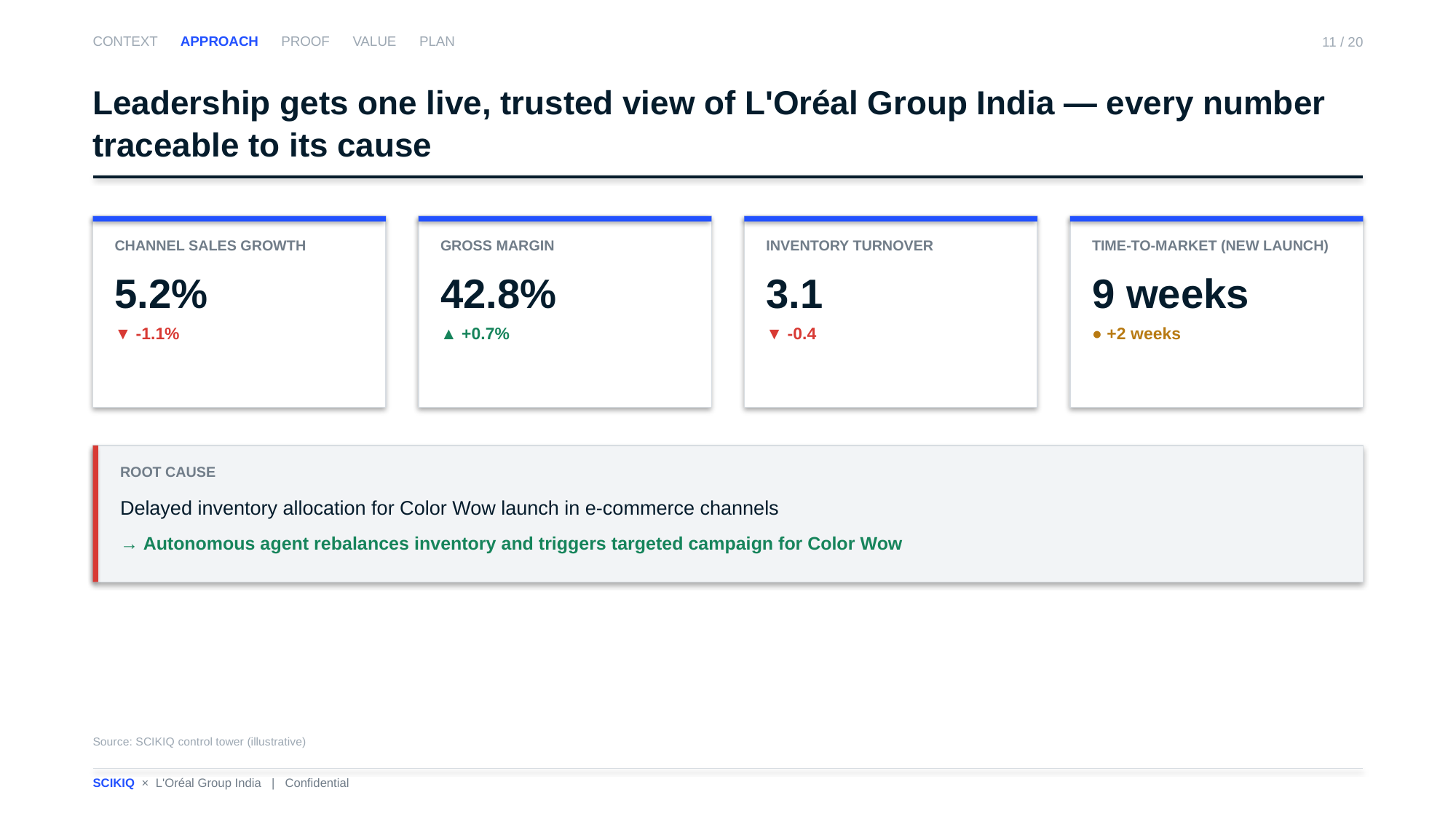

CONTEXT      APPROACH      PROOF      VALUE      PLAN
11 / 20
Leadership gets one live, trusted view of L'Oréal Group India — every number traceable to its cause

CHANNEL SALES GROWTH
5.2%
▼ -1.1%
GROSS MARGIN
42.8%
▲ +0.7%
INVENTORY TURNOVER
3.1
▼ -0.4
TIME-TO-MARKET (NEW LAUNCH)
9 weeks
● +2 weeks

ROOT CAUSE
Delayed inventory allocation for Color Wow launch in e-commerce channels
→ Autonomous agent rebalances inventory and triggers targeted campaign for Color Wow
Source: SCIKIQ control tower (illustrative)
SCIKIQ  ×  L'Oréal Group India   |   Confidential